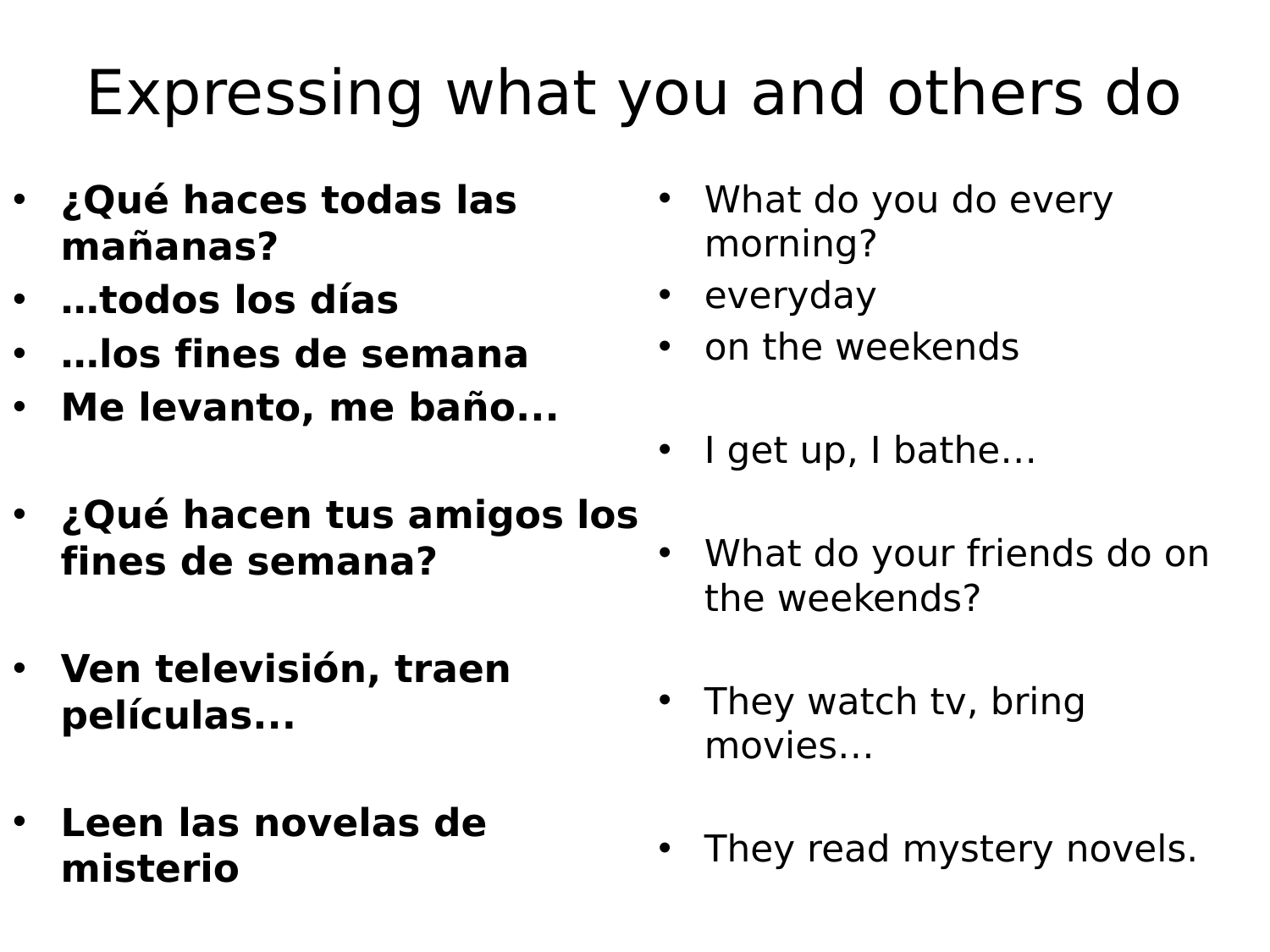

# Expressing what you and others do
¿Qué haces todas las mañanas?
…todos los días
…los fines de semana
Me levanto, me baño...

¿Qué hacen tus amigos los fines de semana?

Ven televisión, traen películas...

Leen las novelas de misterio

What do you do every morning?
everyday
on the weekends

I get up, I bathe…

What do your friends do on the weekends?

They watch tv, bring movies…

They read mystery novels.